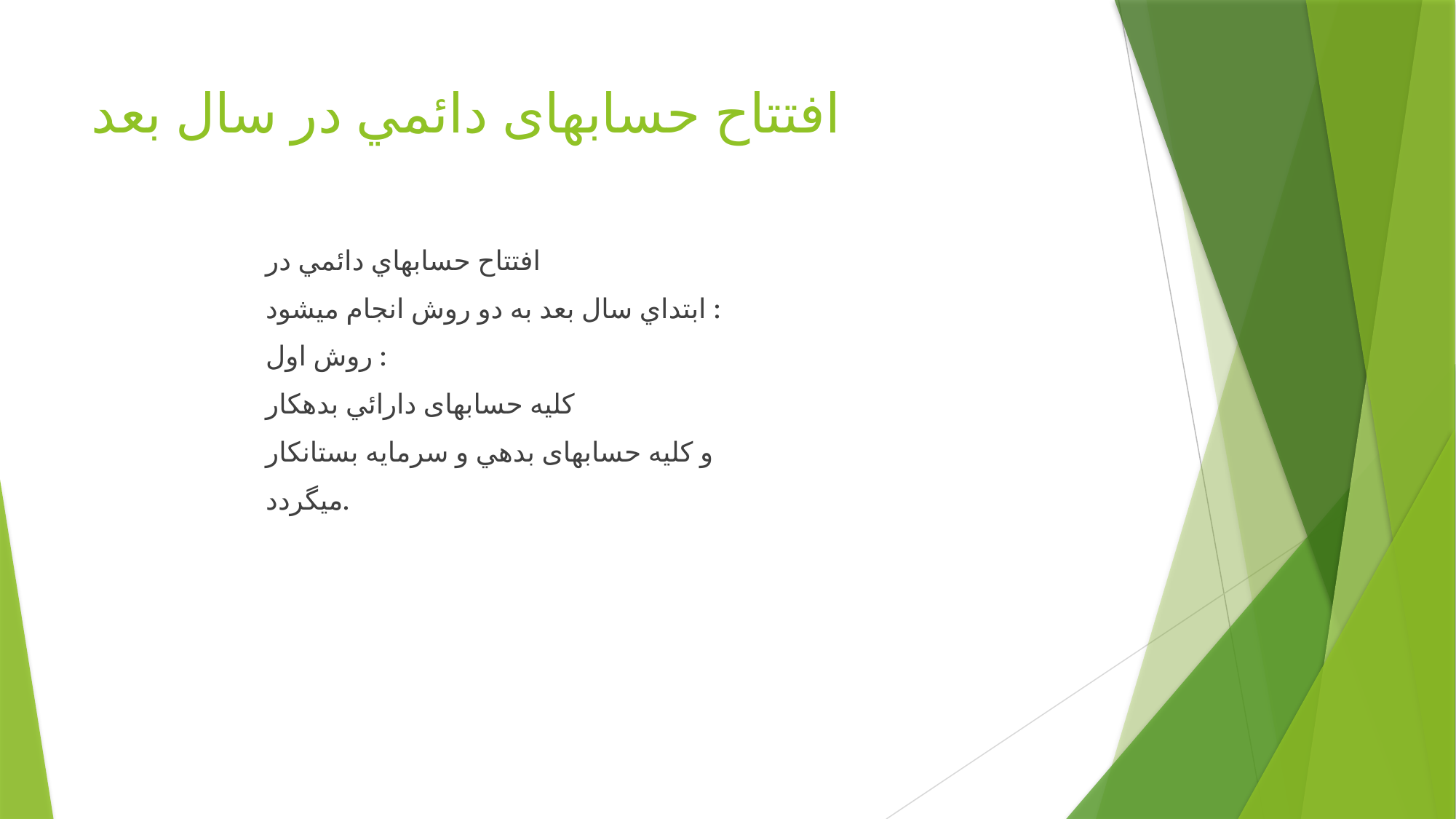

# افتتاح حسابهای دائمي در سال بعد
افتتاح حسابهاي دائمي در
ابتداي سال بعد به دو روش انجام ميشود :
روش اول :
کليه حسابهای دارائي بدهکار
و کليه حسابهای بدهي و سرمايه بستانکار
ميگردد.